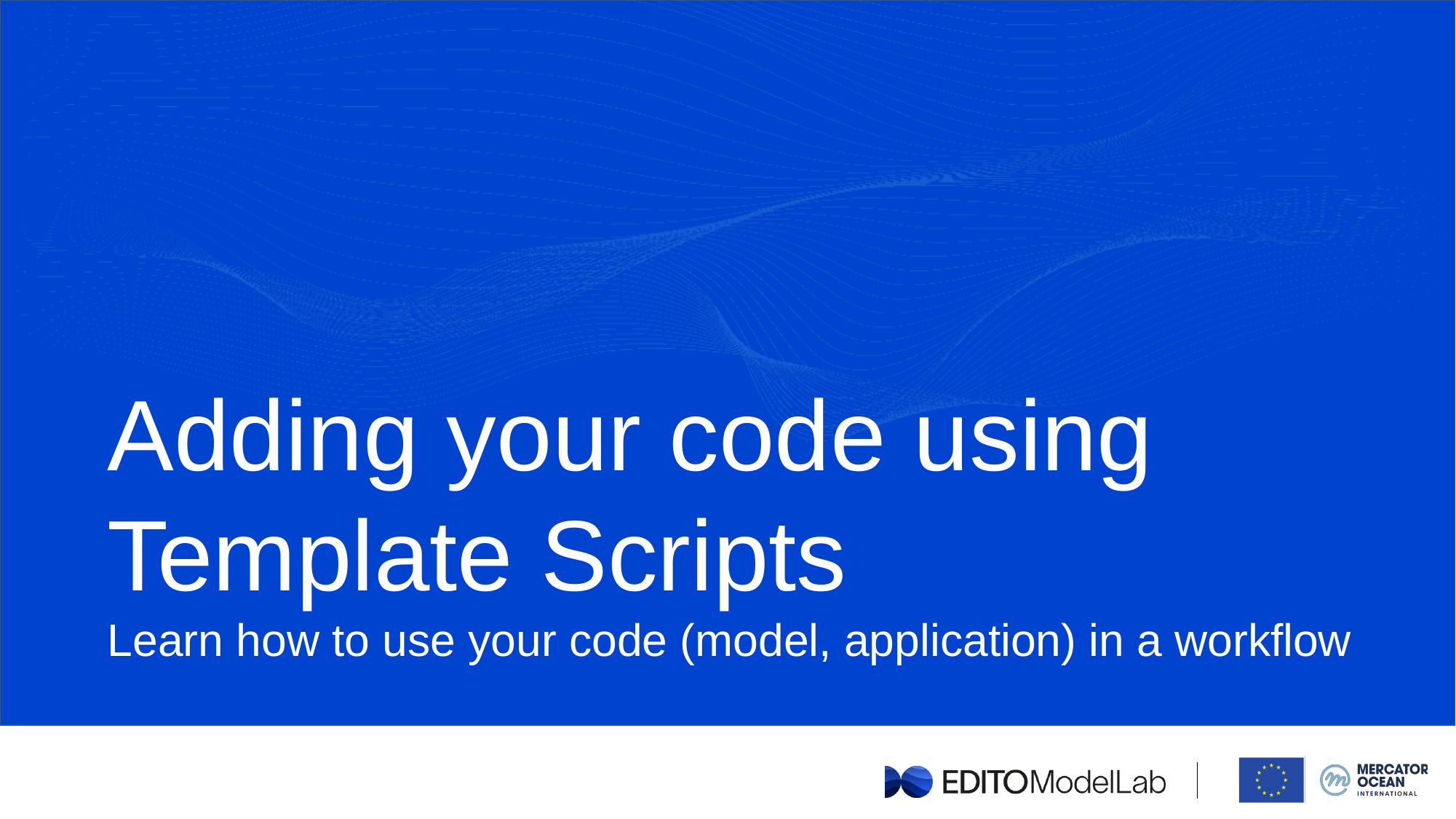

Adding your code using Template Scripts
Learn how to use your code (model, application) in a workflow